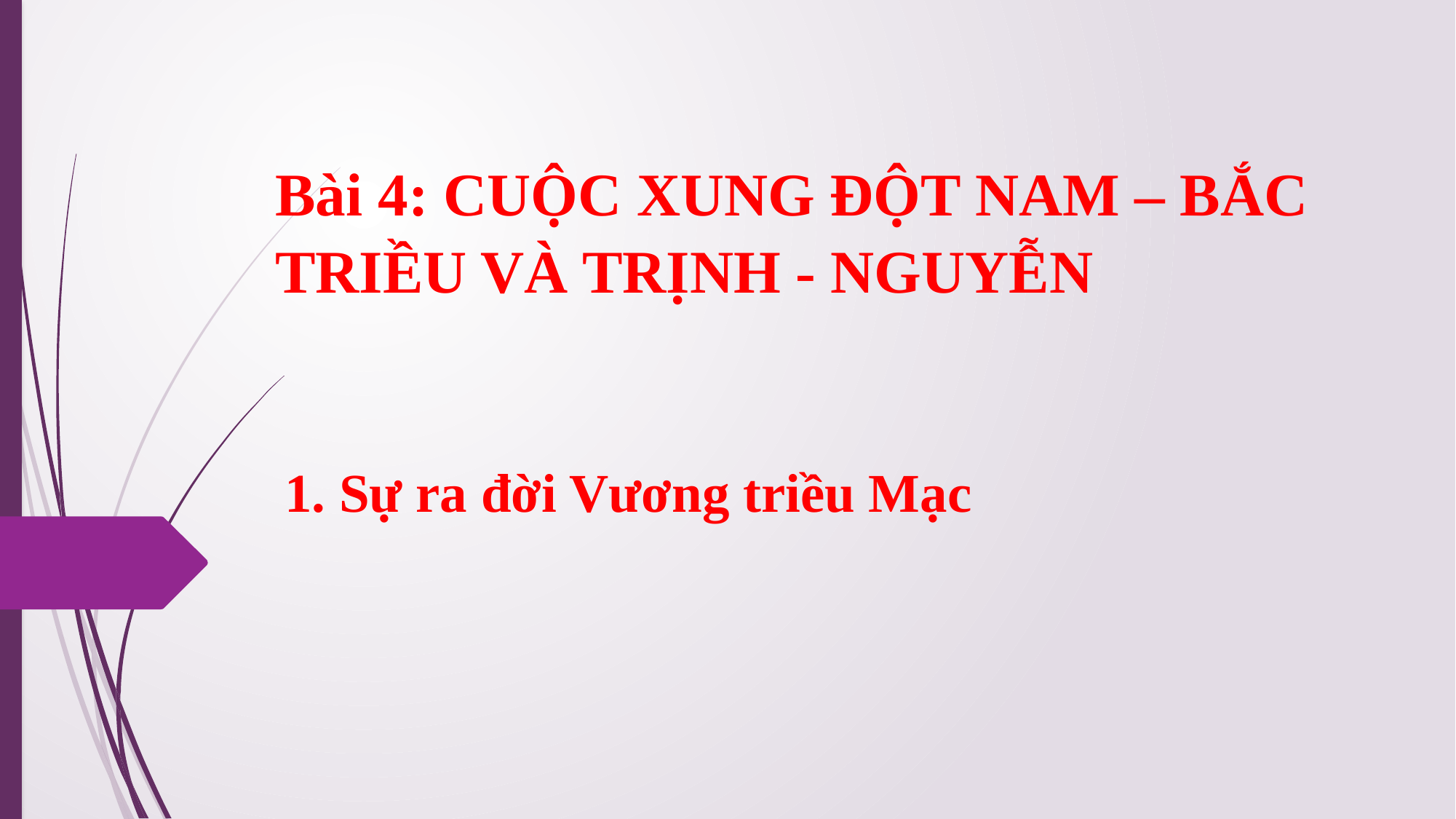

# Bài 4: CUỘC XUNG ĐỘT NAM – BẮC TRIỀU VÀ TRỊNH - NGUYỄN
1. Sự ra đời Vương triều Mạc